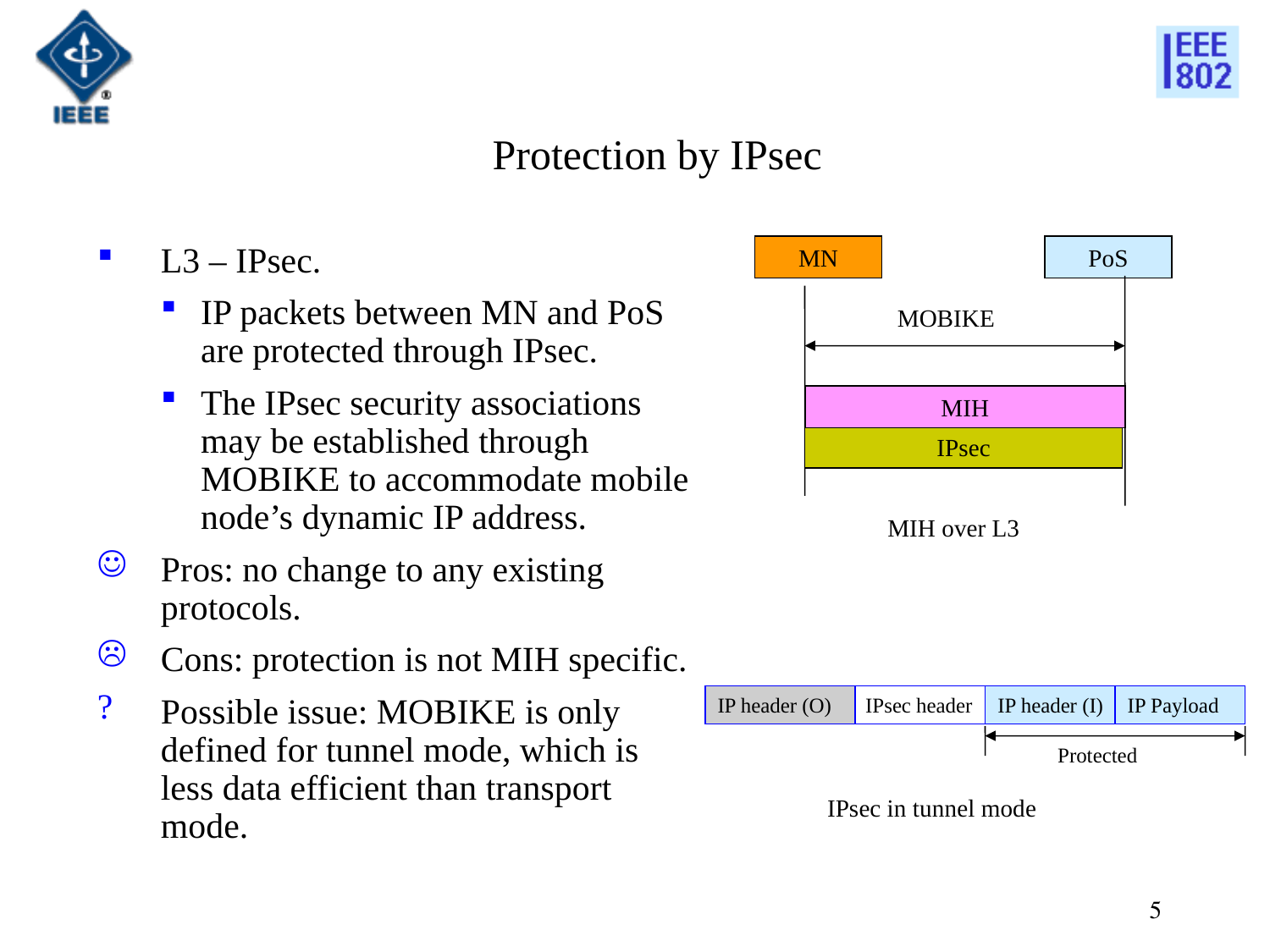

Protection by IPsec
L3 – IPsec.
IP packets between MN and PoS are protected through IPsec.
The IPsec security associations may be established through MOBIKE to accommodate mobile node’s dynamic IP address.
Pros: no change to any existing protocols.
Cons: protection is not MIH specific.
Possible issue: MOBIKE is only defined for tunnel mode, which is less data efficient than transport mode.
MN
PoS

MOBIKE

MIH
IPsec
MIH over L3
IP header (O)
IPsec header
IP header (I)
IP Payload

Protected
IPsec in tunnel mode
5